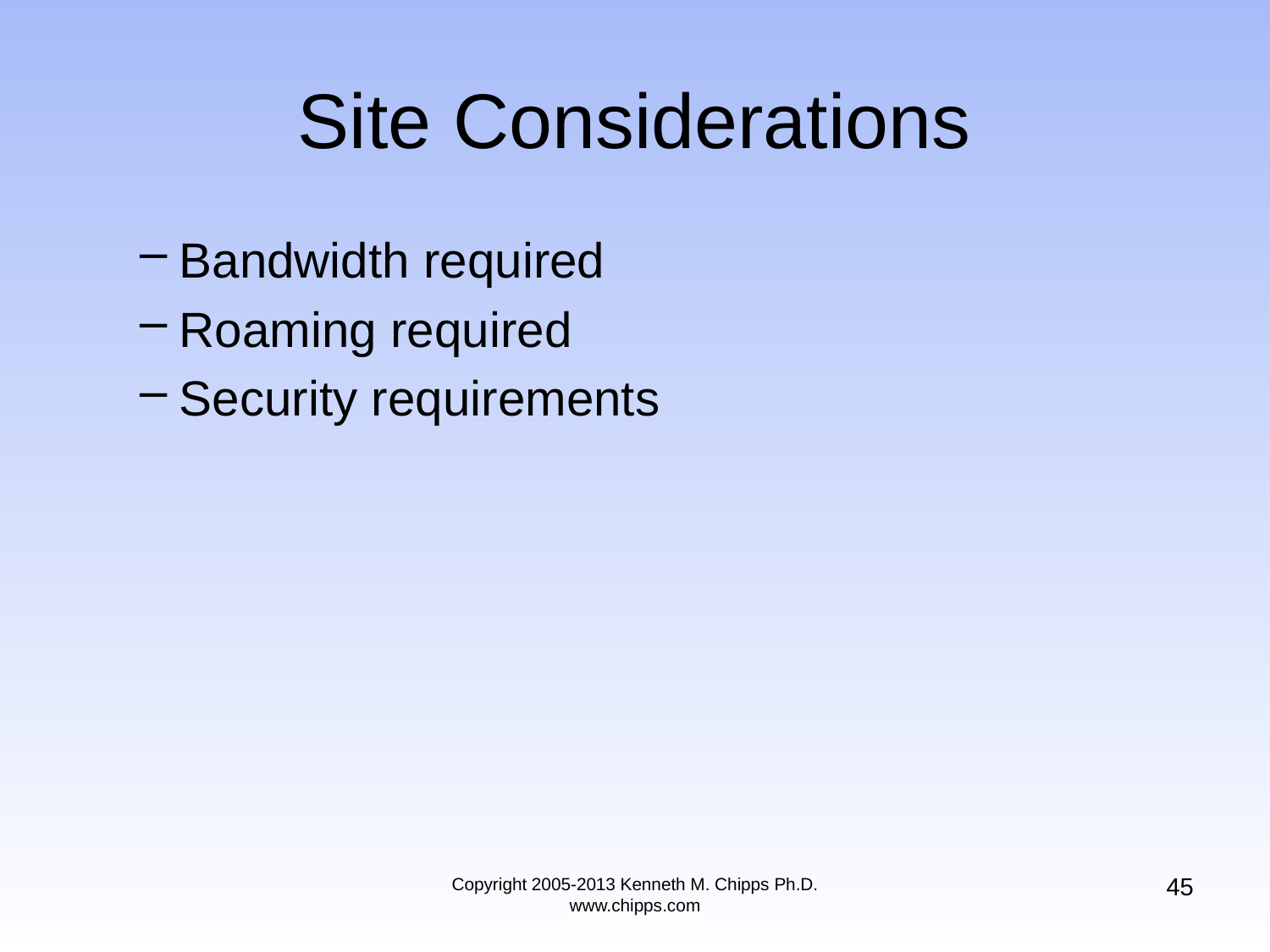

# Site Considerations
Bandwidth required
Roaming required
Security requirements
45
Copyright 2005-2013 Kenneth M. Chipps Ph.D. www.chipps.com